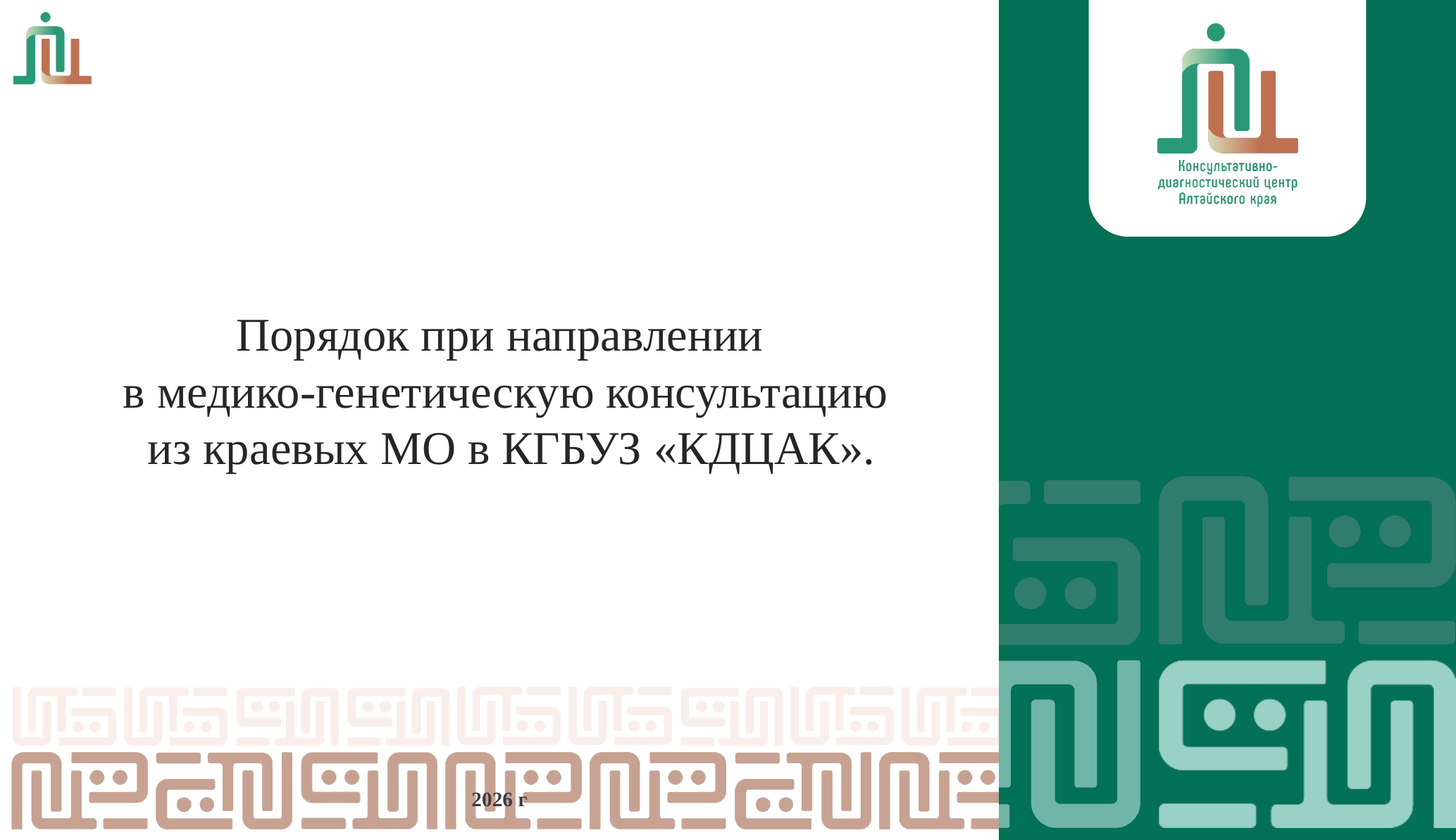

# Порядок при направлении в медико-генетическую консультацию из краевых МО в КГБУЗ «КДЦАК».
2026 г